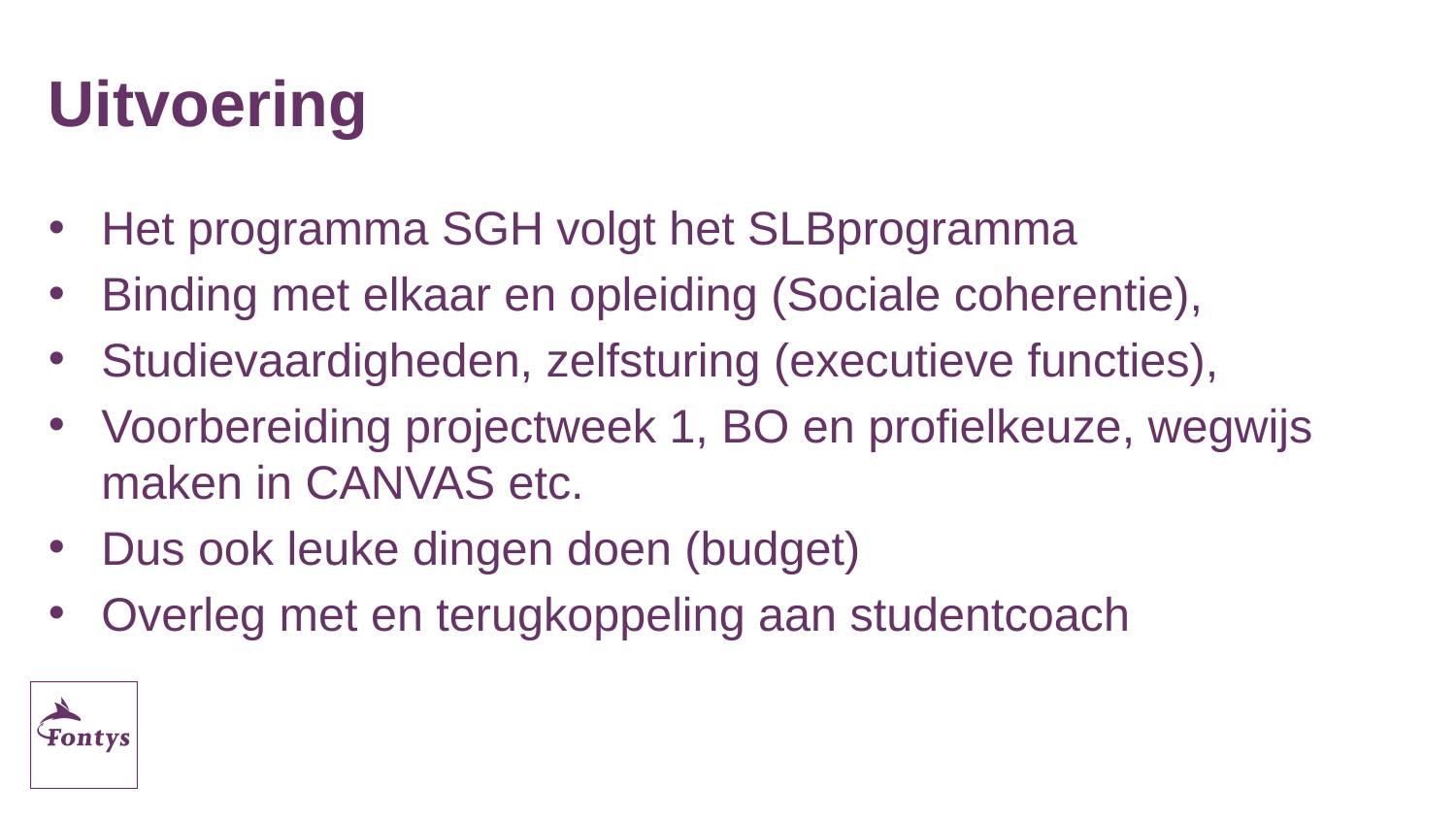

# Uitvoering
Het programma SGH volgt het SLBprogramma
Binding met elkaar en opleiding (Sociale coherentie),
Studievaardigheden, zelfsturing (executieve functies),
Voorbereiding projectweek 1, BO en profielkeuze, wegwijs maken in CANVAS etc.
Dus ook leuke dingen doen (budget)
Overleg met en terugkoppeling aan studentcoach